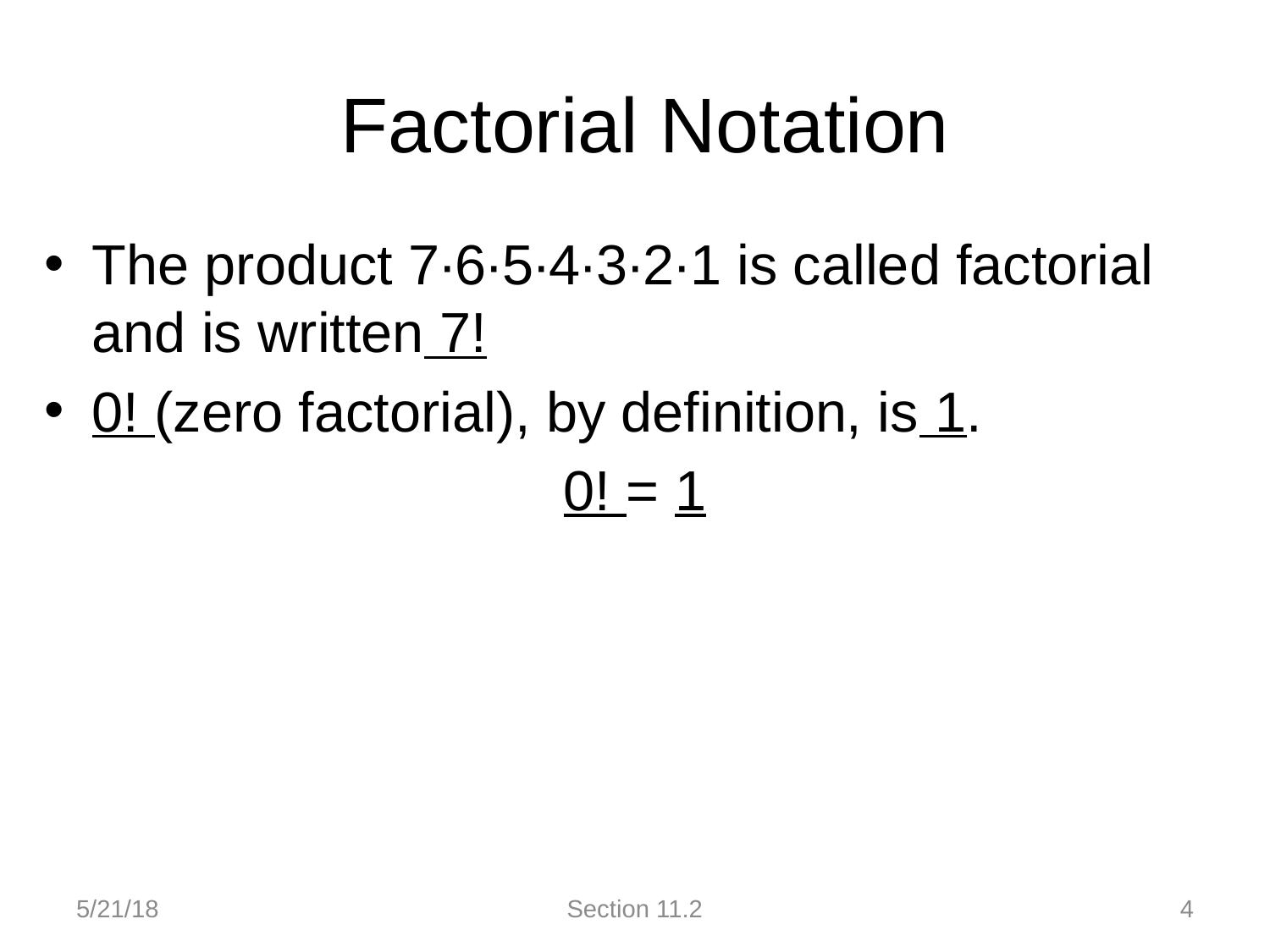

# Factorial Notation
The product 7∙6∙5∙4∙3∙2∙1 is called factorial and is written 7!
0! (zero factorial), by definition, is 1.
0! = 1
5/21/18
Section 11.2
4